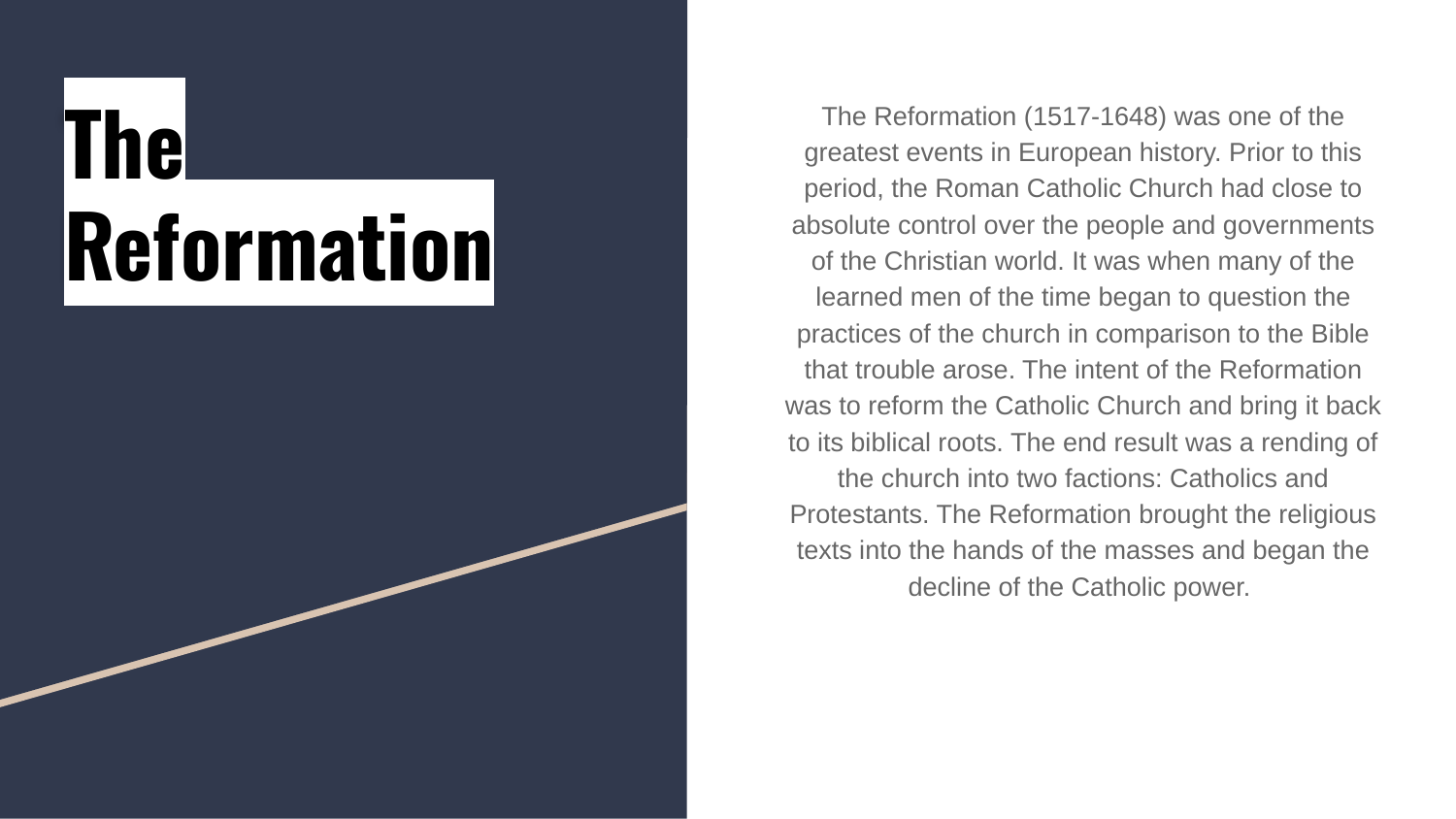

# The Reformation
The Reformation (1517-1648) was one of the greatest events in European history. Prior to this period, the Roman Catholic Church had close to absolute control over the people and governments of the Christian world. It was when many of the learned men of the time began to question the practices of the church in comparison to the Bible that trouble arose. The intent of the Reformation was to reform the Catholic Church and bring it back to its biblical roots. The end result was a rending of the church into two factions: Catholics and Protestants. The Reformation brought the religious texts into the hands of the masses and began the decline of the Catholic power.